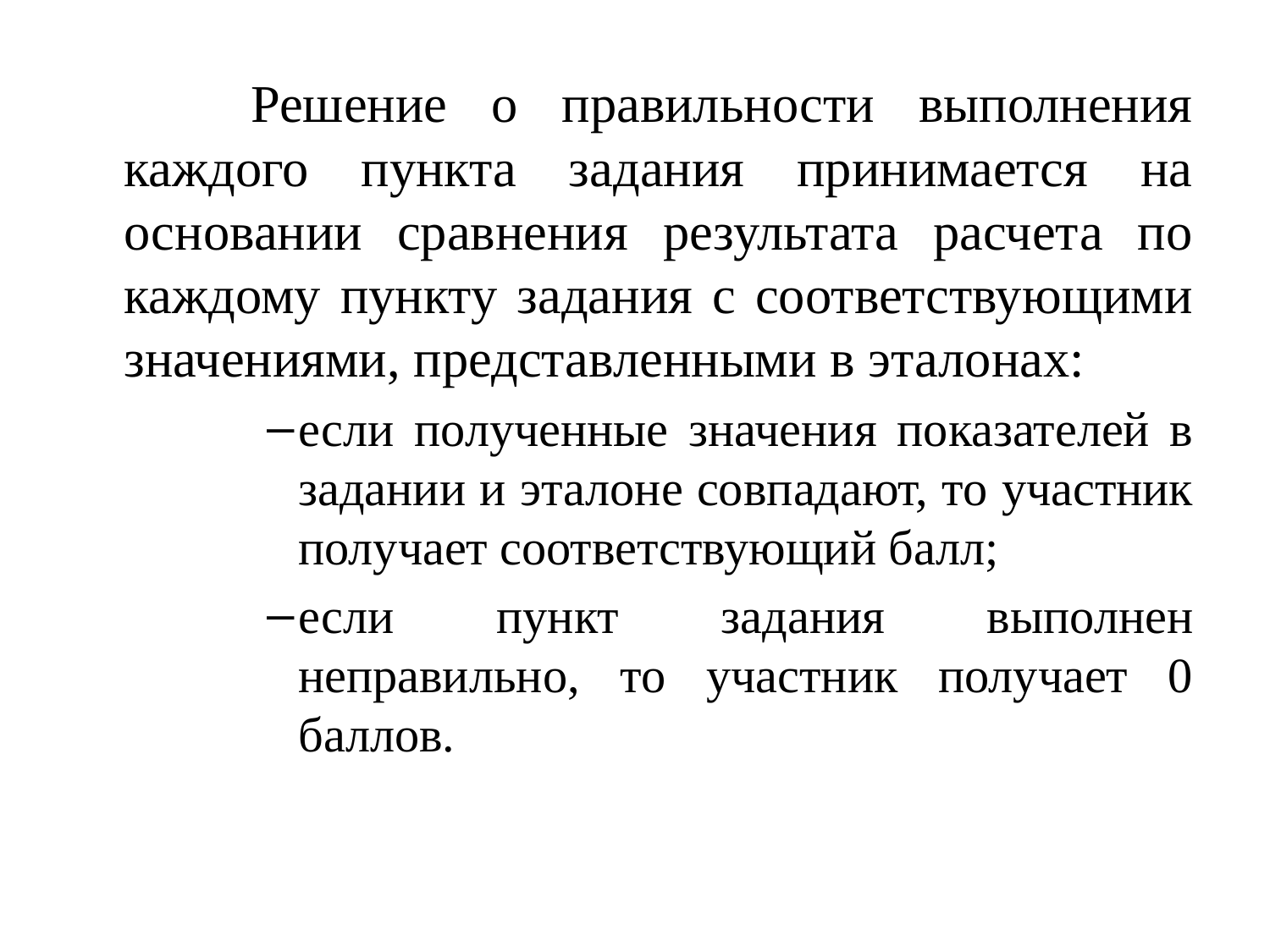

Решение о правильности выполнения каждого пункта задания принимается на основании сравнения результата расчета по каждому пункту задания с соответствующими значениями, представленными в эталонах:
если полученные значения показателей в задании и эталоне совпадают, то участник получает соответствующий балл;
если пункт задания выполнен неправильно, то участник получает 0 баллов.